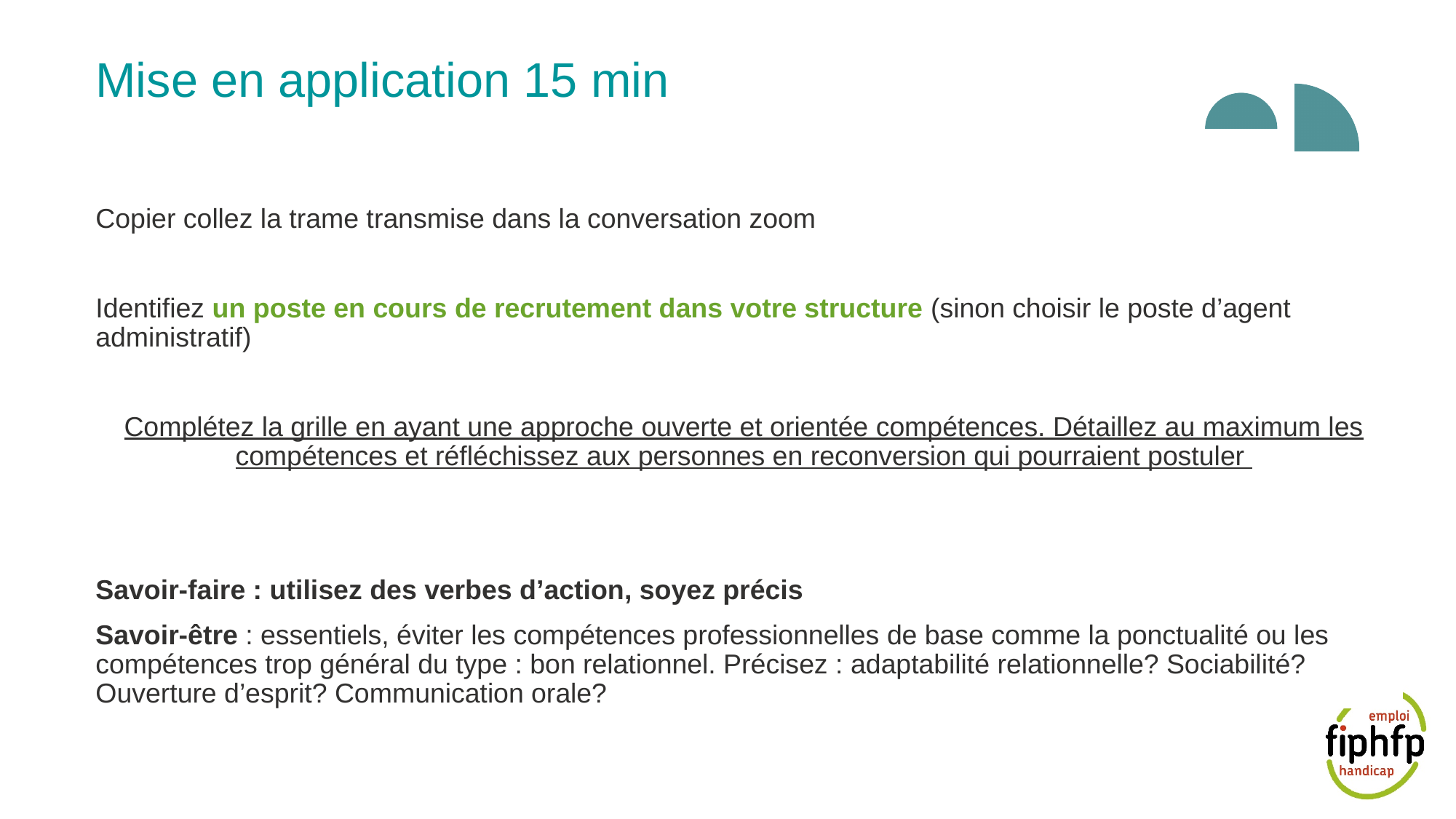

# Mise en application 15 min

Copier collez la trame transmise dans la conversation zoom

Identifiez un poste en cours de recrutement dans votre structure (sinon choisir le poste d’agent administratif)

Complétez la grille en ayant une approche ouverte et orientée compétences. Détaillez au maximum les compétences et réfléchissez aux personnes en reconversion qui pourraient postuler

Savoir-faire : utilisez des verbes d’action, soyez précis
Savoir-être : essentiels, éviter les compétences professionnelles de base comme la ponctualité ou les compétences trop général du type : bon relationnel. Précisez : adaptabilité relationnelle? Sociabilité? Ouverture d’esprit? Communication orale?